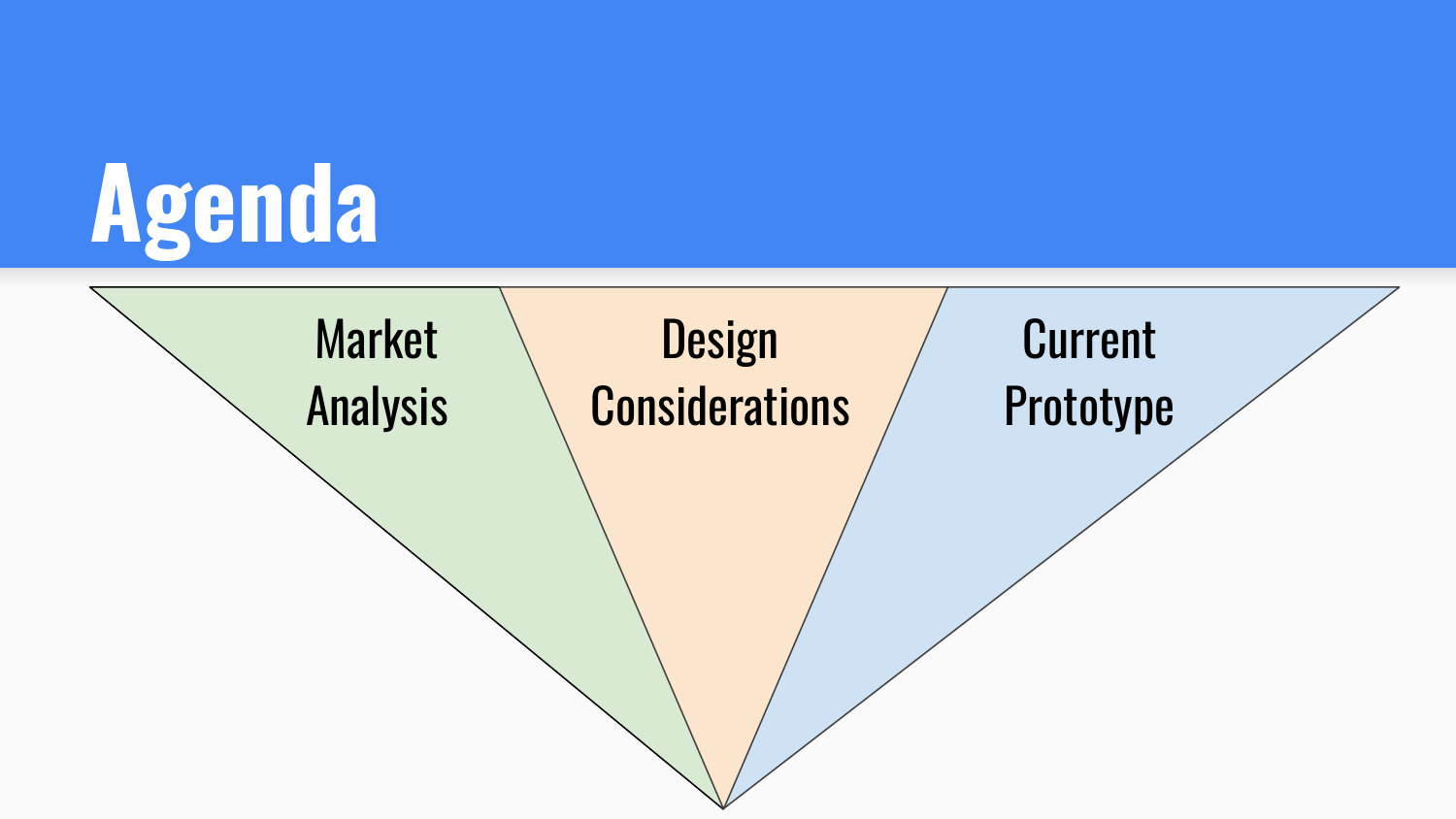

# Agenda
Market Analysis
Design Considerations
Current Prototype